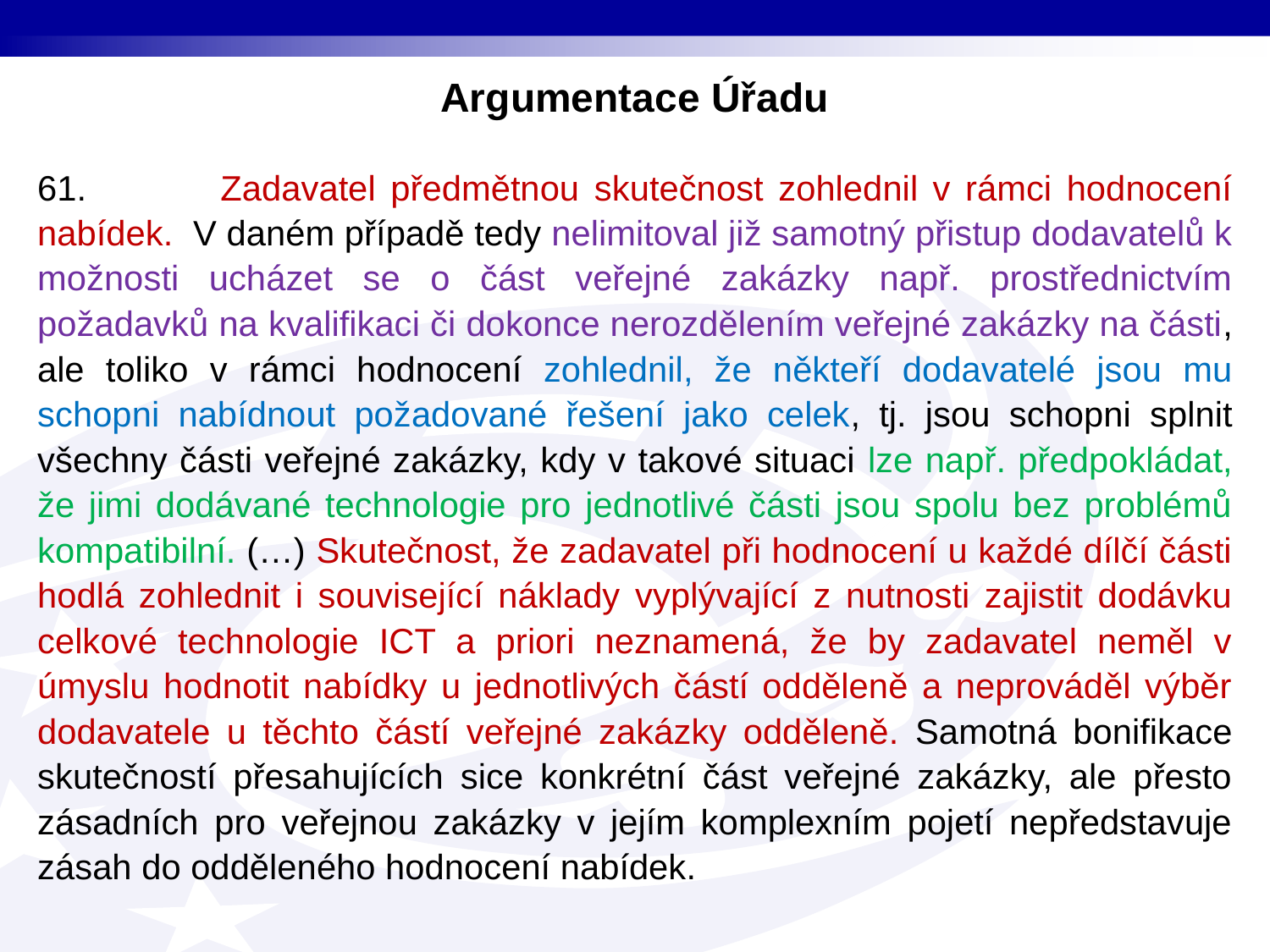

# Argumentace Úřadu
61.         Zadavatel předmětnou skutečnost zohlednil v rámci hodnocení nabídek.  V daném případě tedy nelimitoval již samotný přistup dodavatelů k možnosti ucházet se o část veřejné zakázky např. prostřednictvím požadavků na kvalifikaci či dokonce nerozdělením veřejné zakázky na části, ale toliko v rámci hodnocení zohlednil, že někteří dodavatelé jsou mu schopni nabídnout požadované řešení jako celek, tj. jsou schopni splnit všechny části veřejné zakázky, kdy v takové situaci lze např. předpokládat, že jimi dodávané technologie pro jednotlivé části jsou spolu bez problémů kompatibilní. (…) Skutečnost, že zadavatel při hodnocení u každé dílčí části hodlá zohlednit i související náklady vyplývající z nutnosti zajistit dodávku celkové technologie ICT a priori neznamená, že by zadavatel neměl v úmyslu hodnotit nabídky u jednotlivých částí odděleně a neprováděl výběr dodavatele u těchto částí veřejné zakázky odděleně. Samotná bonifikace skutečností přesahujících sice konkrétní část veřejné zakázky, ale přesto zásadních pro veřejnou zakázky v jejím komplexním pojetí nepředstavuje zásah do odděleného hodnocení nabídek.